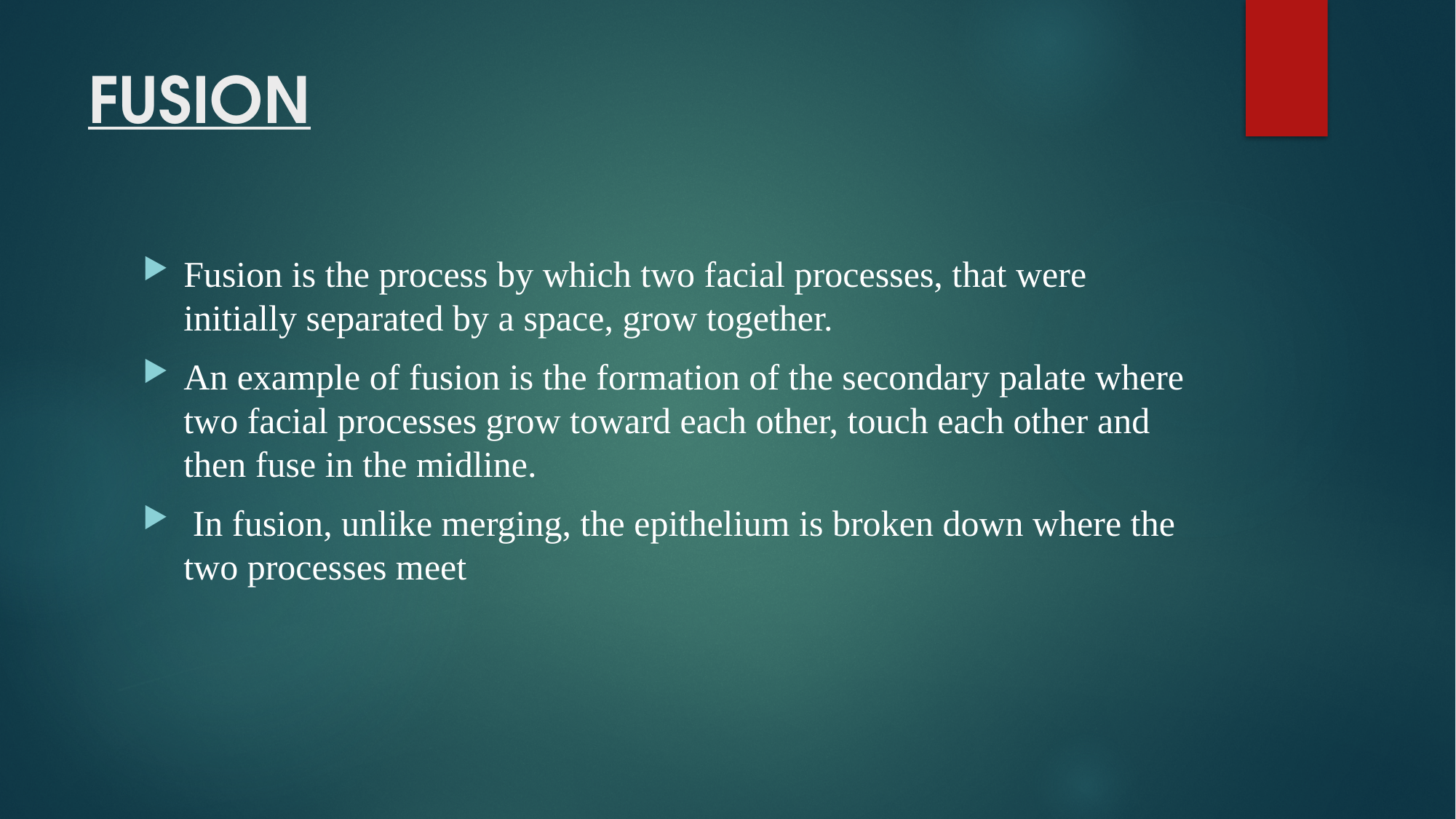

# FUSION
Fusion is the process by which two facial processes, that were initially separated by a space, grow together.
An example of fusion is the formation of the secondary palate where two facial processes grow toward each other, touch each other and then fuse in the midline.
 In fusion, unlike merging, the epithelium is broken down where the two processes meet